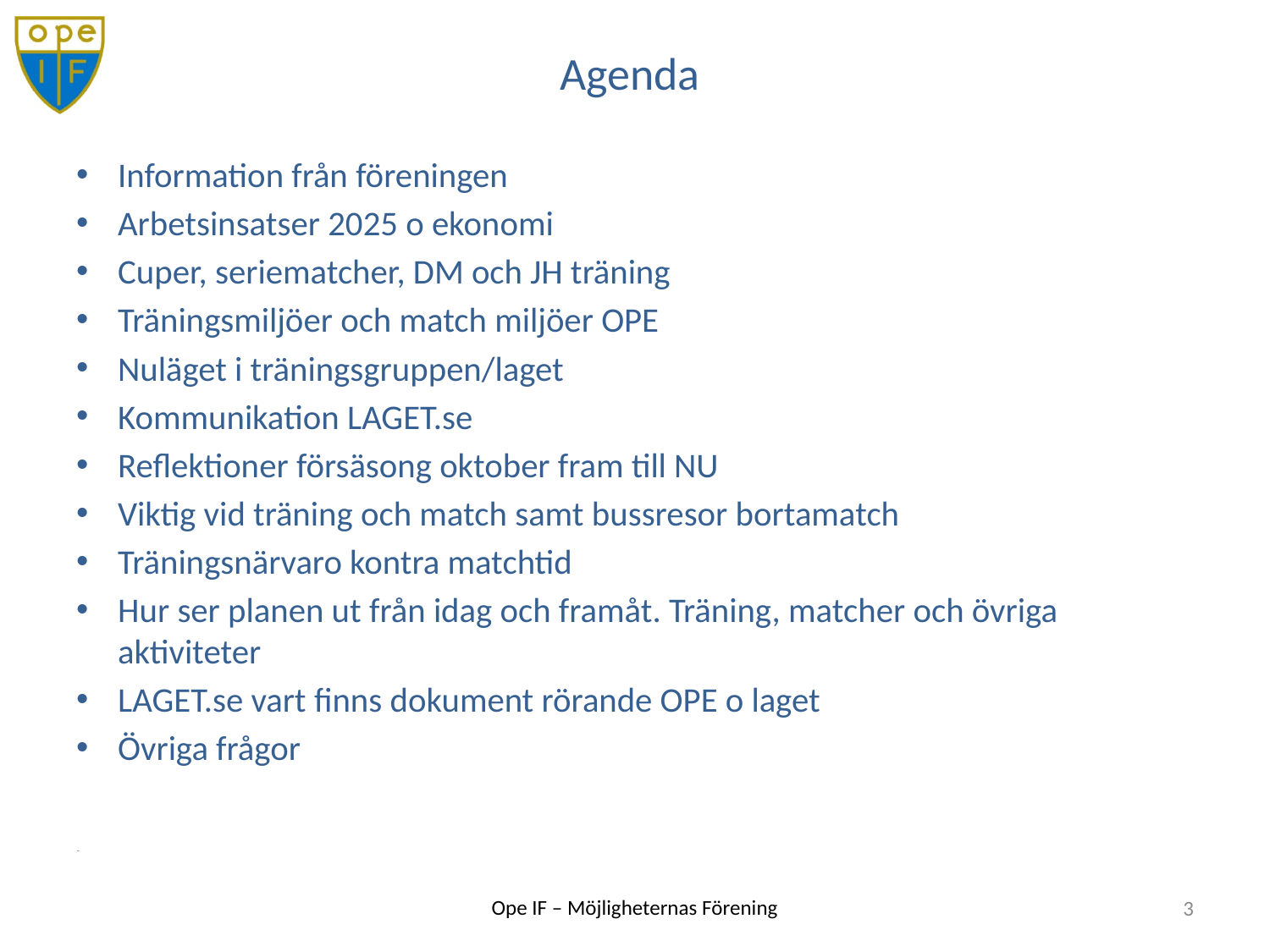

# Agenda

Information från föreningen
Arbetsinsatser 2025 o ekonomi
Cuper, seriematcher, DM och JH träning
Träningsmiljöer och match miljöer OPE
Nuläget i träningsgruppen/laget
Kommunikation LAGET.se
Reflektioner försäsong oktober fram till NU
Viktig vid träning och match samt bussresor bortamatch
Träningsnärvaro kontra matchtid
Hur ser planen ut från idag och framåt. Träning, matcher och övriga aktiviteter
LAGET.se vart finns dokument rörande OPE o laget
Övriga frågor

3